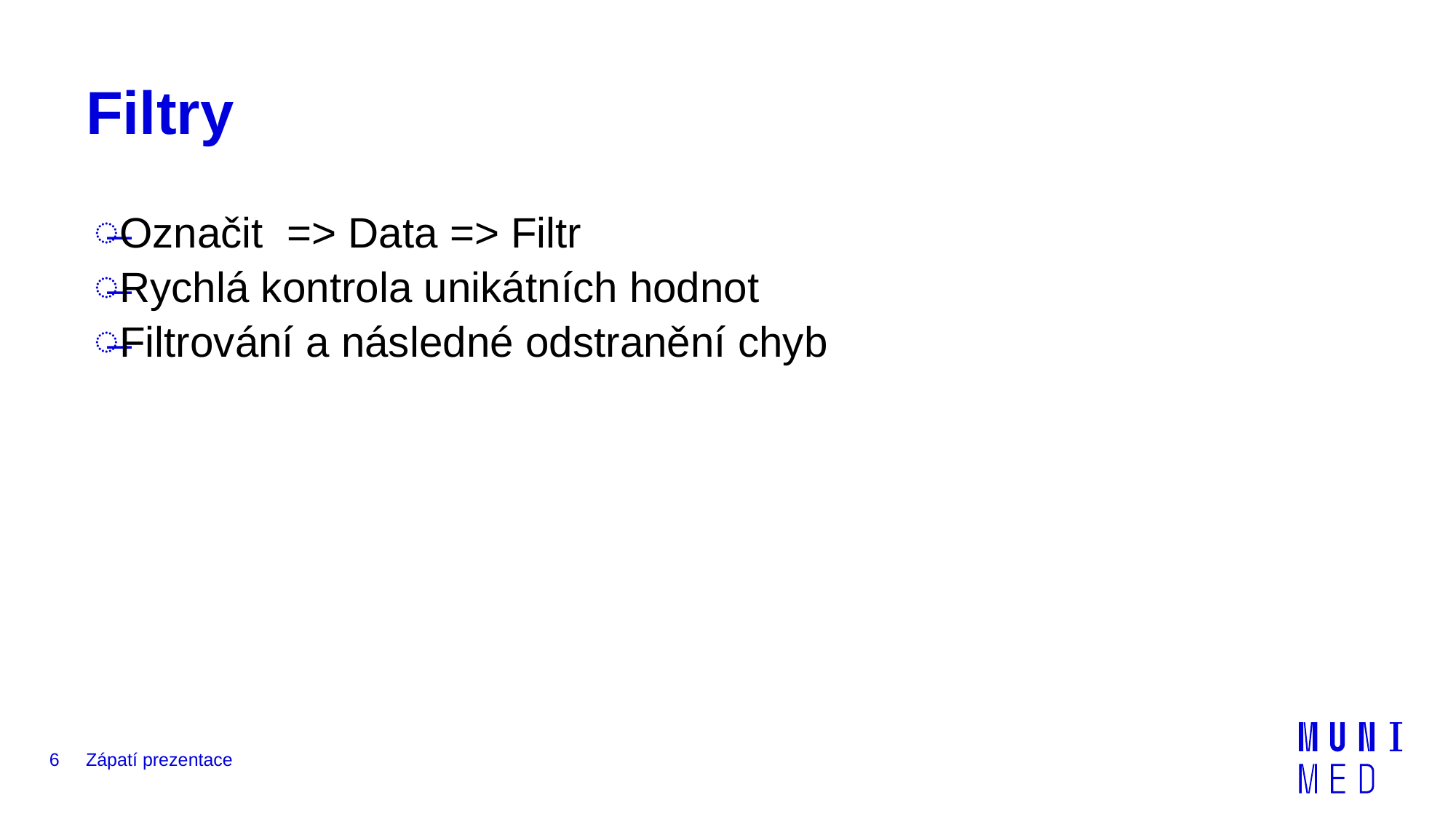

# Filtry
Označit  => Data => Filtr
Rychlá kontrola unikátních hodnot
Filtrování a následné odstranění chyb

6
Zápatí prezentace